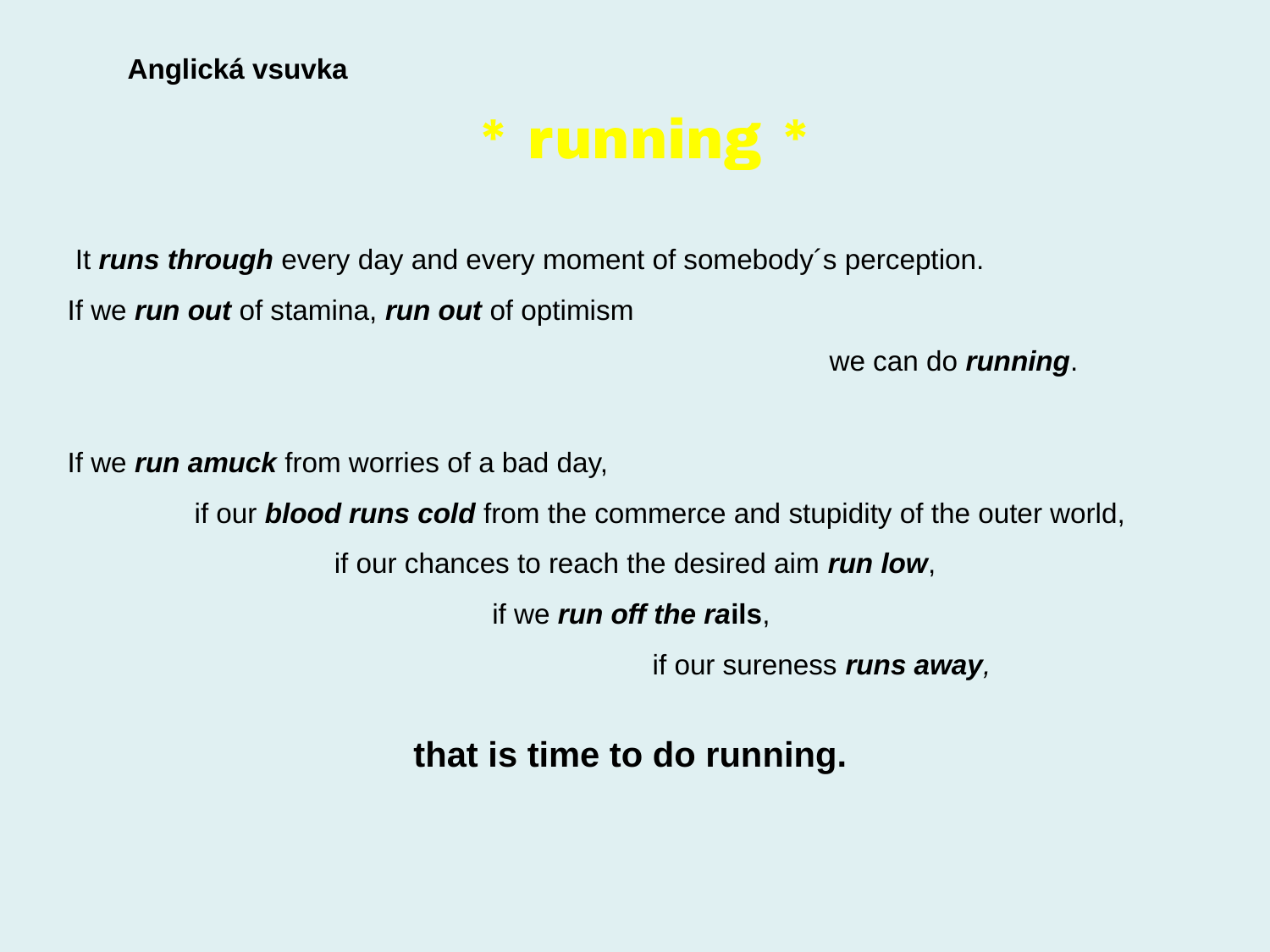

Anglická vsuvka
* running *

 It runs through every day and every moment of somebody´s perception.
If we run out of stamina, run out of optimism
						we can do running.

If we run amuck from worries of a bad day,
	if our blood runs cold from the commerce and stupidity of the outer world,
if our chances to reach the desired aim run low,
if we run off the rails,
			if our sureness runs away,

that is time to do running.